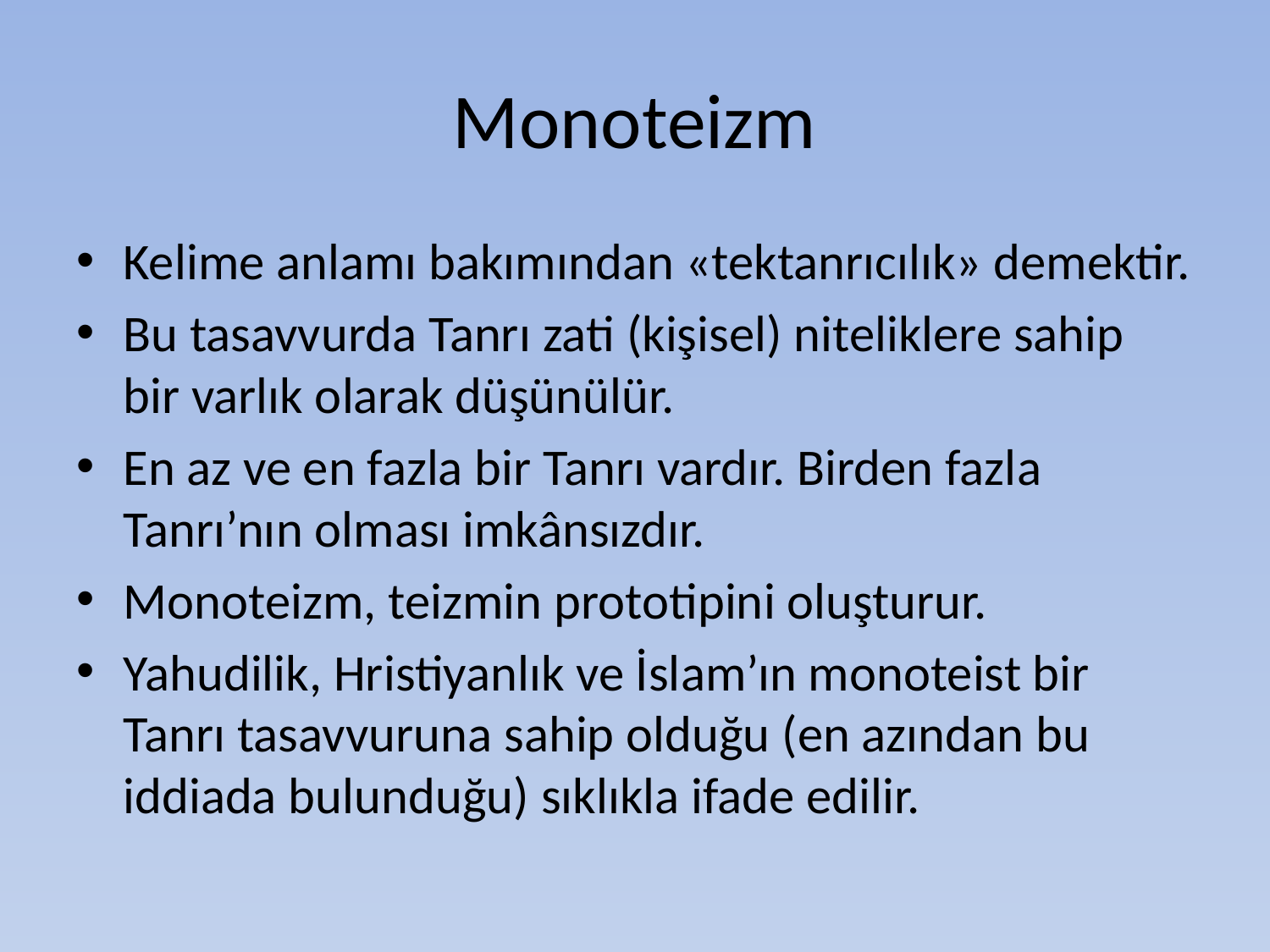

# Monoteizm
Kelime anlamı bakımından «tektanrıcılık» demektir.
Bu tasavvurda Tanrı zati (kişisel) niteliklere sahip bir varlık olarak düşünülür.
En az ve en fazla bir Tanrı vardır. Birden fazla Tanrı’nın olması imkânsızdır.
Monoteizm, teizmin prototipini oluşturur.
Yahudilik, Hristiyanlık ve İslam’ın monoteist bir Tanrı tasavvuruna sahip olduğu (en azından bu iddiada bulunduğu) sıklıkla ifade edilir.